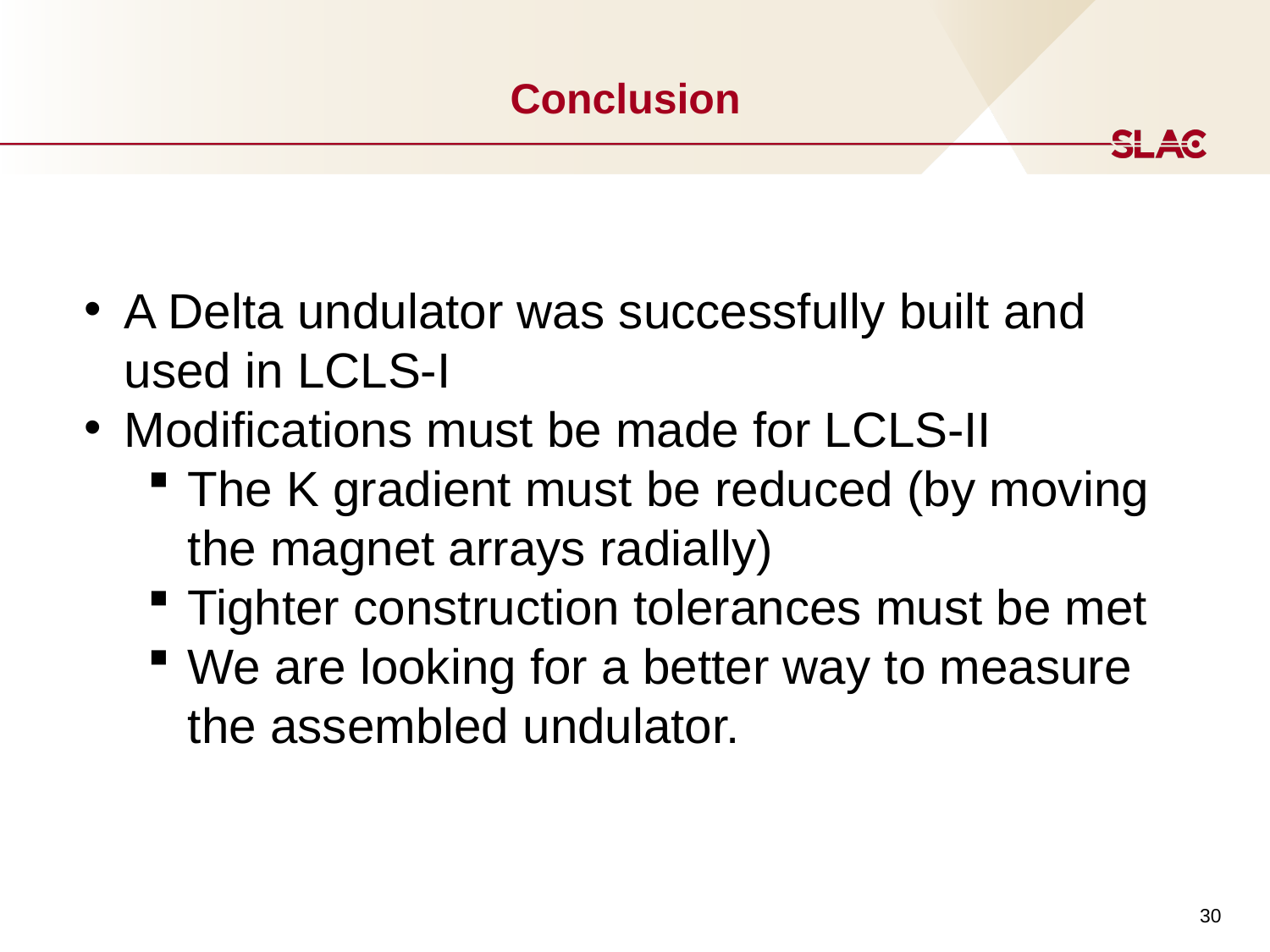

# Conclusion
A Delta undulator was successfully built and used in LCLS-I
Modifications must be made for LCLS-II
The K gradient must be reduced (by moving the magnet arrays radially)
Tighter construction tolerances must be met
We are looking for a better way to measure the assembled undulator.
30